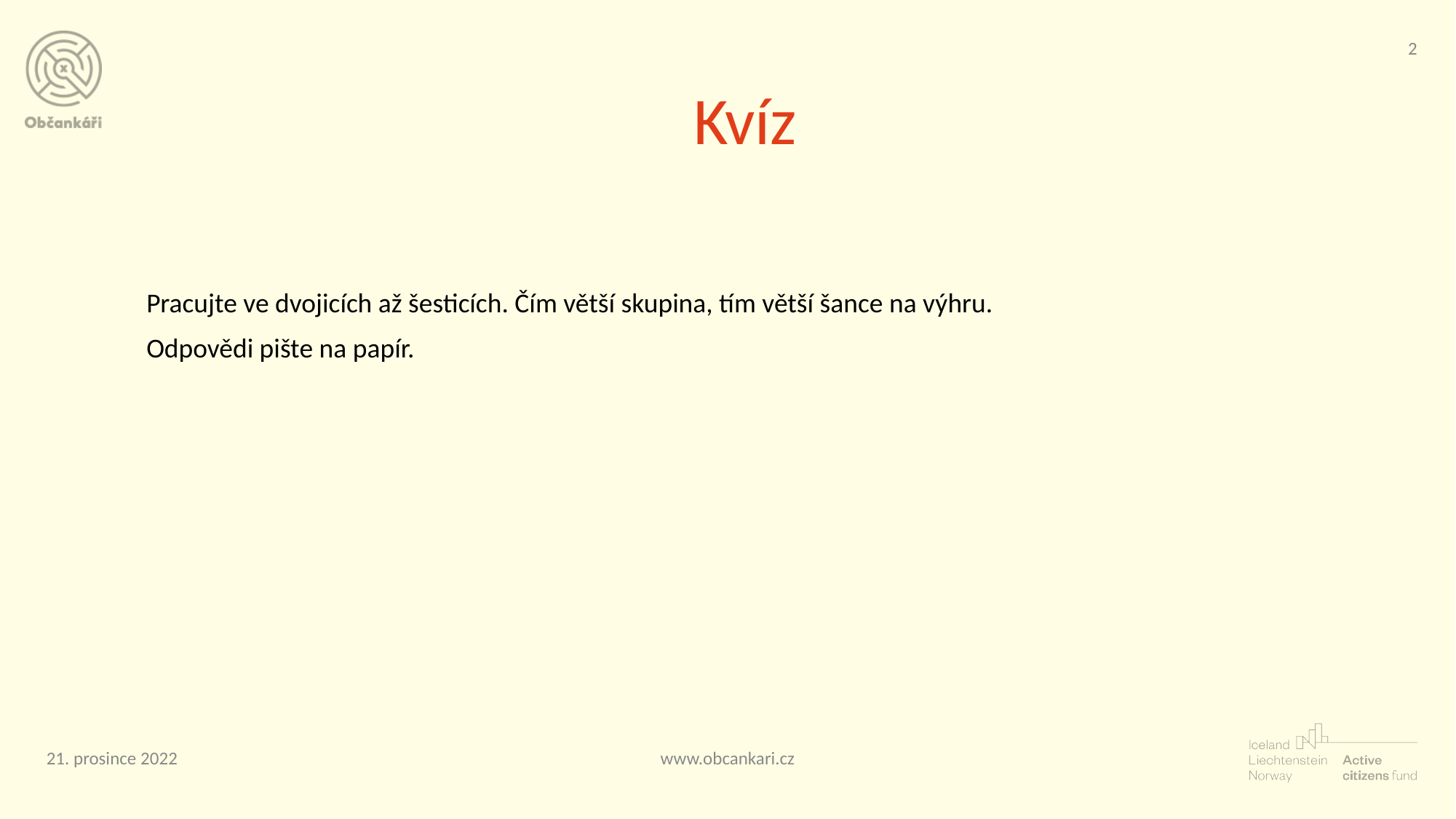

2
# Kvíz

Pracujte ve dvojicích až šesticích. Čím větší skupina, tím větší šance na výhru.
Odpovědi pište na papír.
21. prosince 2022
www.obcankari.cz